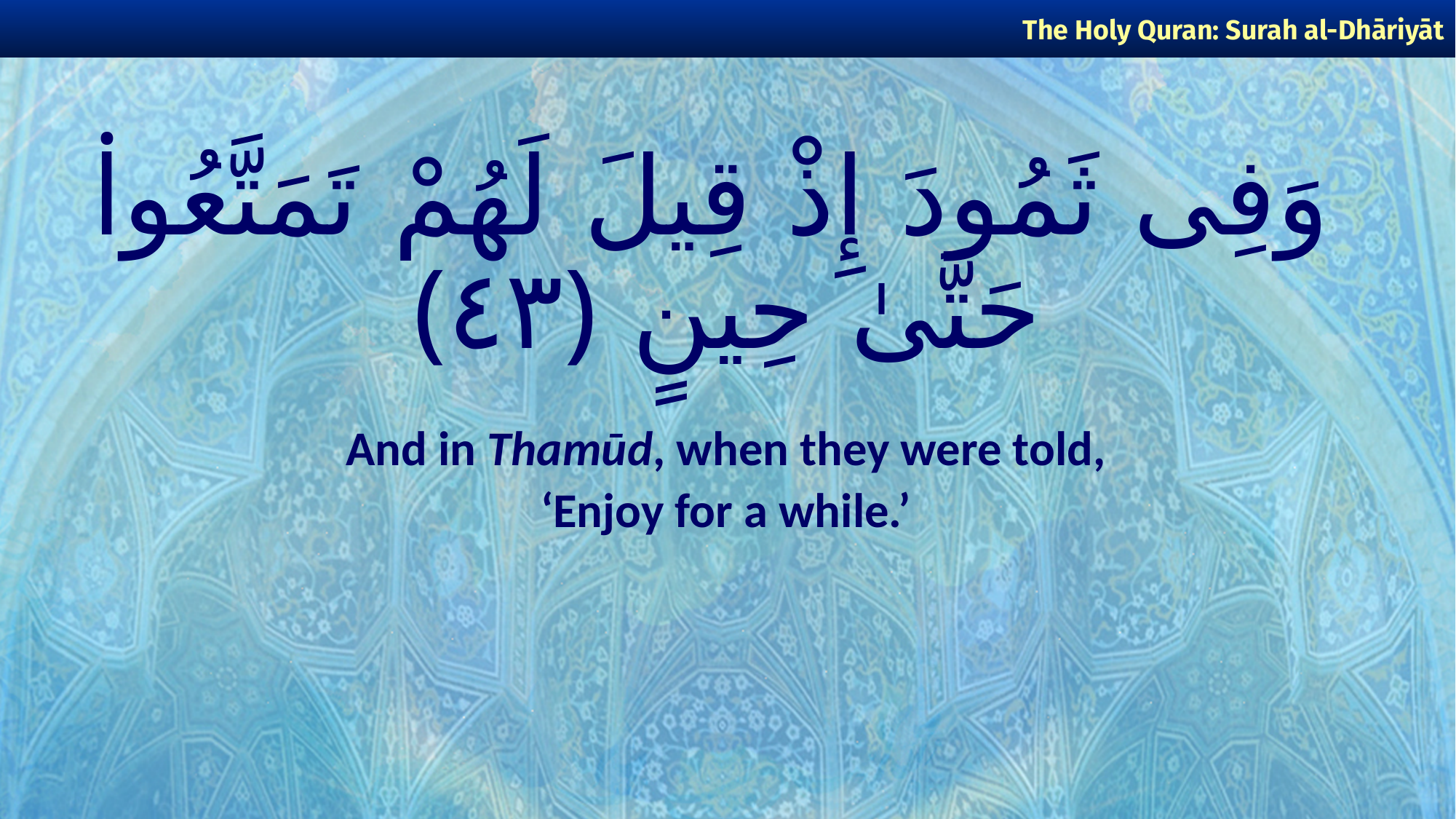

The Holy Quran: Surah al-Dhāriyāt
# وَفِى ثَمُودَ إِذْ قِيلَ لَهُمْ تَمَتَّعُوا۟ حَتَّىٰ حِينٍ ﴿٤٣﴾
And in Thamūd, when they were told,
‘Enjoy for a while.’